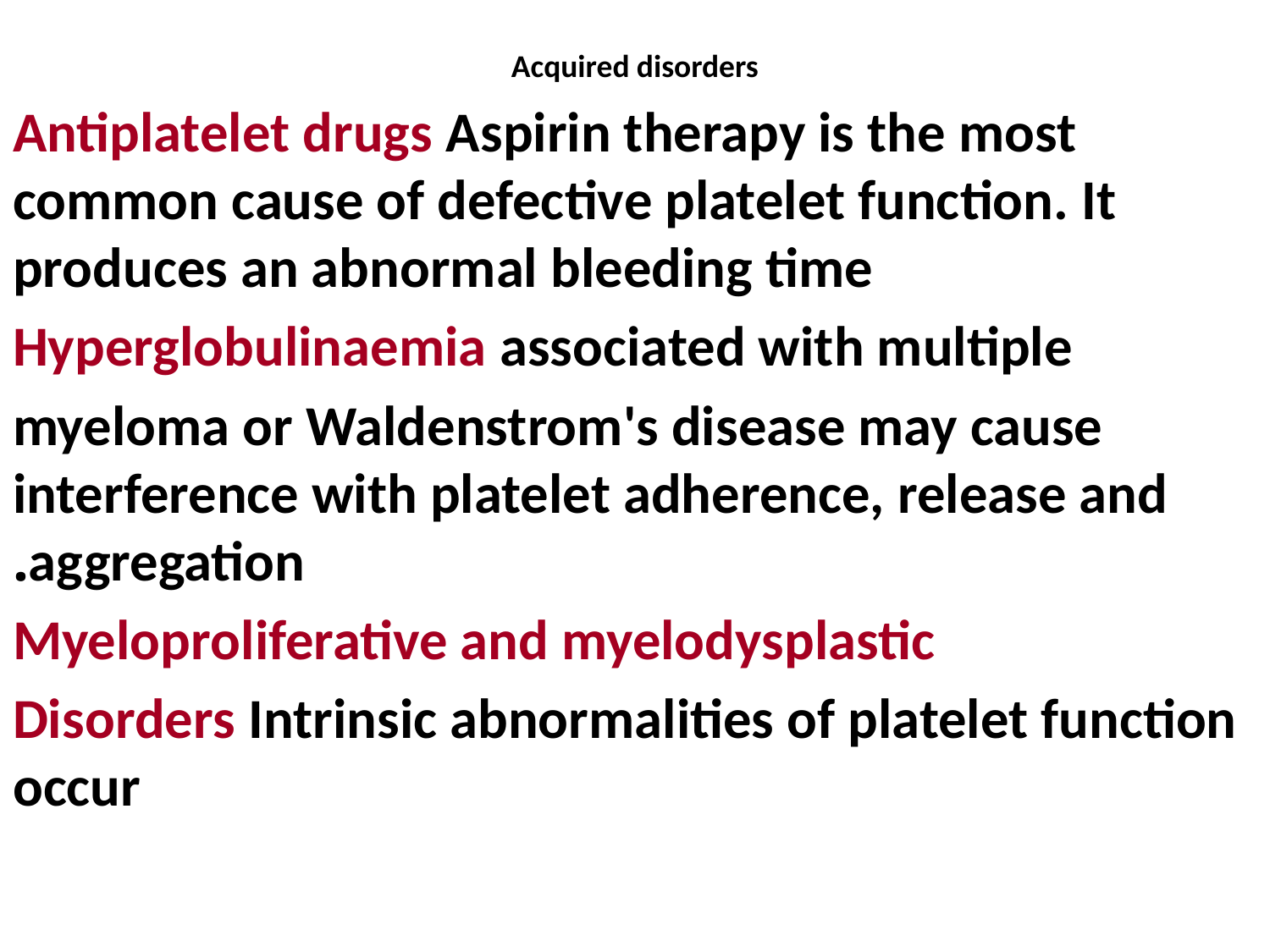

# Acquired disorders
Antiplatelet drugs Aspirin therapy is the most common cause of defective platelet function. It produces an abnormal bleeding time
Hyperglobulinaemia associated with multiple
myeloma or Waldenstrom's disease may cause interference with platelet adherence, release and aggregation.
Myeloproliferative and myelodysplastic
Disorders Intrinsic abnormalities of platelet function occur